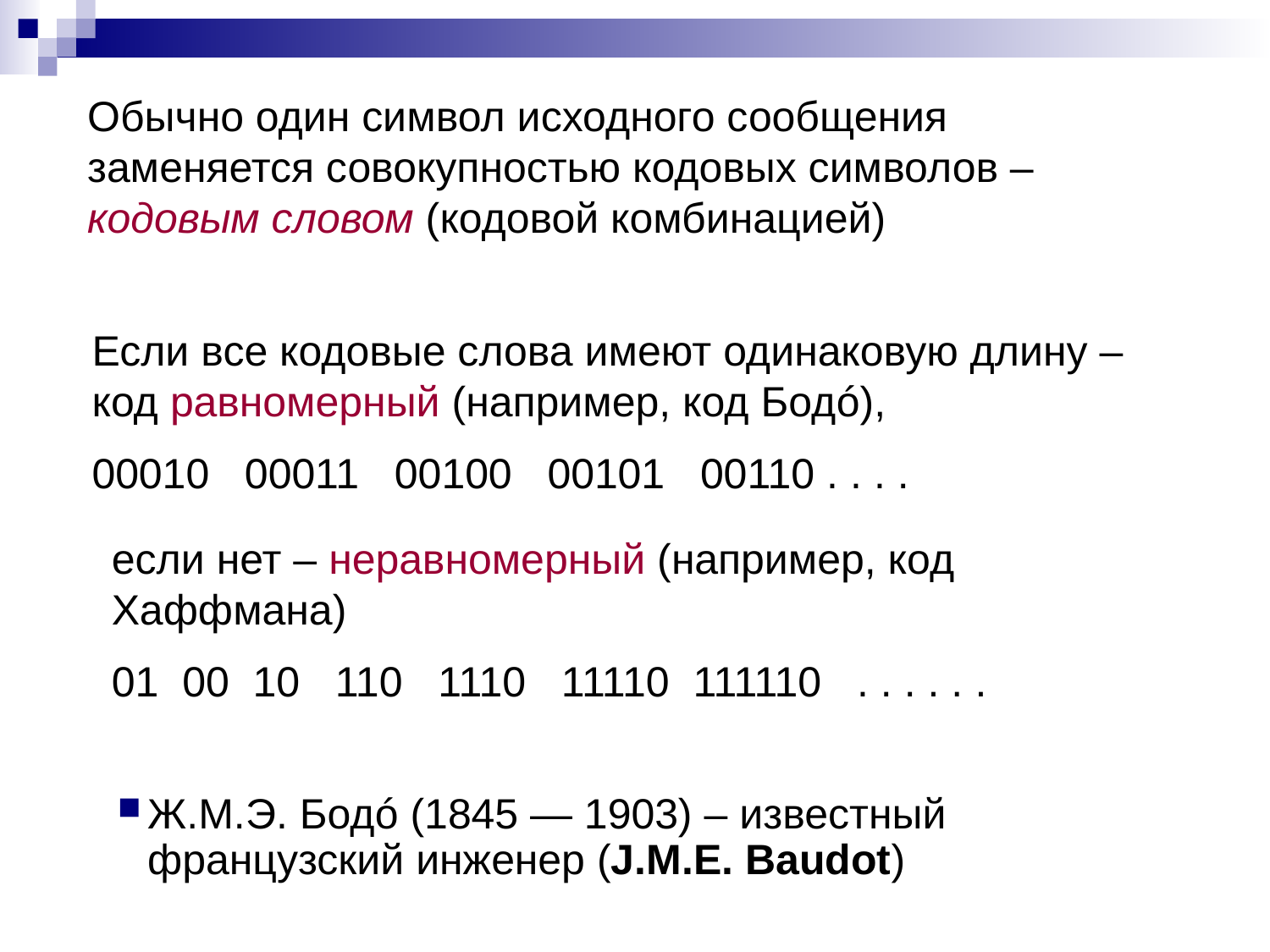

Обычно один символ исходного сообщения заменяется совокупностью кодовых символов – кодовым словом (кодовой комбинацией)
Если все кодовые слова имеют одинаковую длину – код равномерный (например, код Бодó),
00010   00011   00100   00101   00110 . . . .
если нет – неравномерный (например, код Хаффмана)
01  00  10   110   1110   11110  111110   . . . . . .
Ж.М.Э. Бодó (1845 — 1903) – известный французский инженер (J.M.E. Baudot)
35